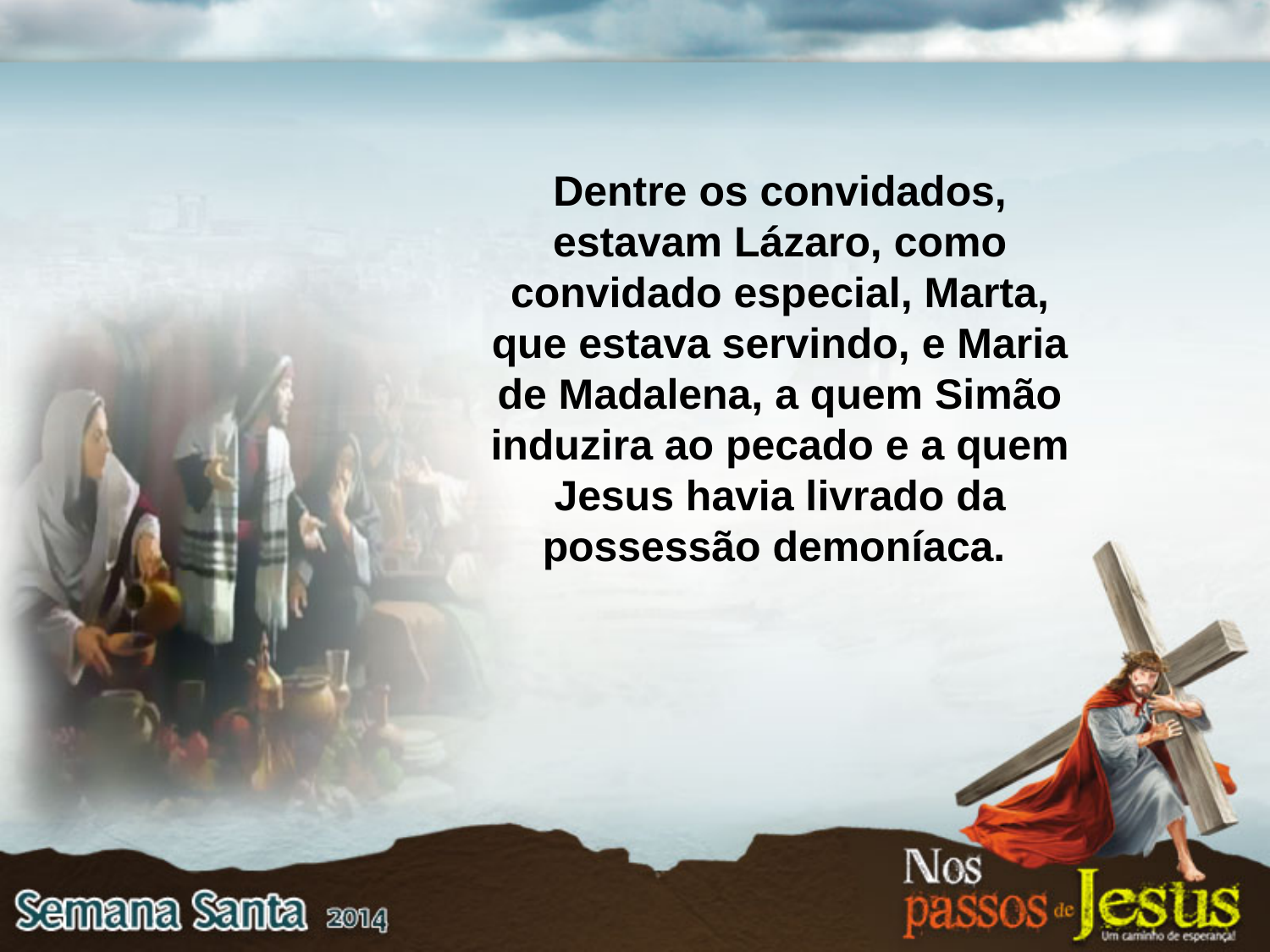

Dentre os convidados, estavam Lázaro, como convidado especial, Marta, que estava servindo, e Maria de Madalena, a quem Simão induzira ao pecado e a quem Jesus havia livrado da possessão demoníaca.